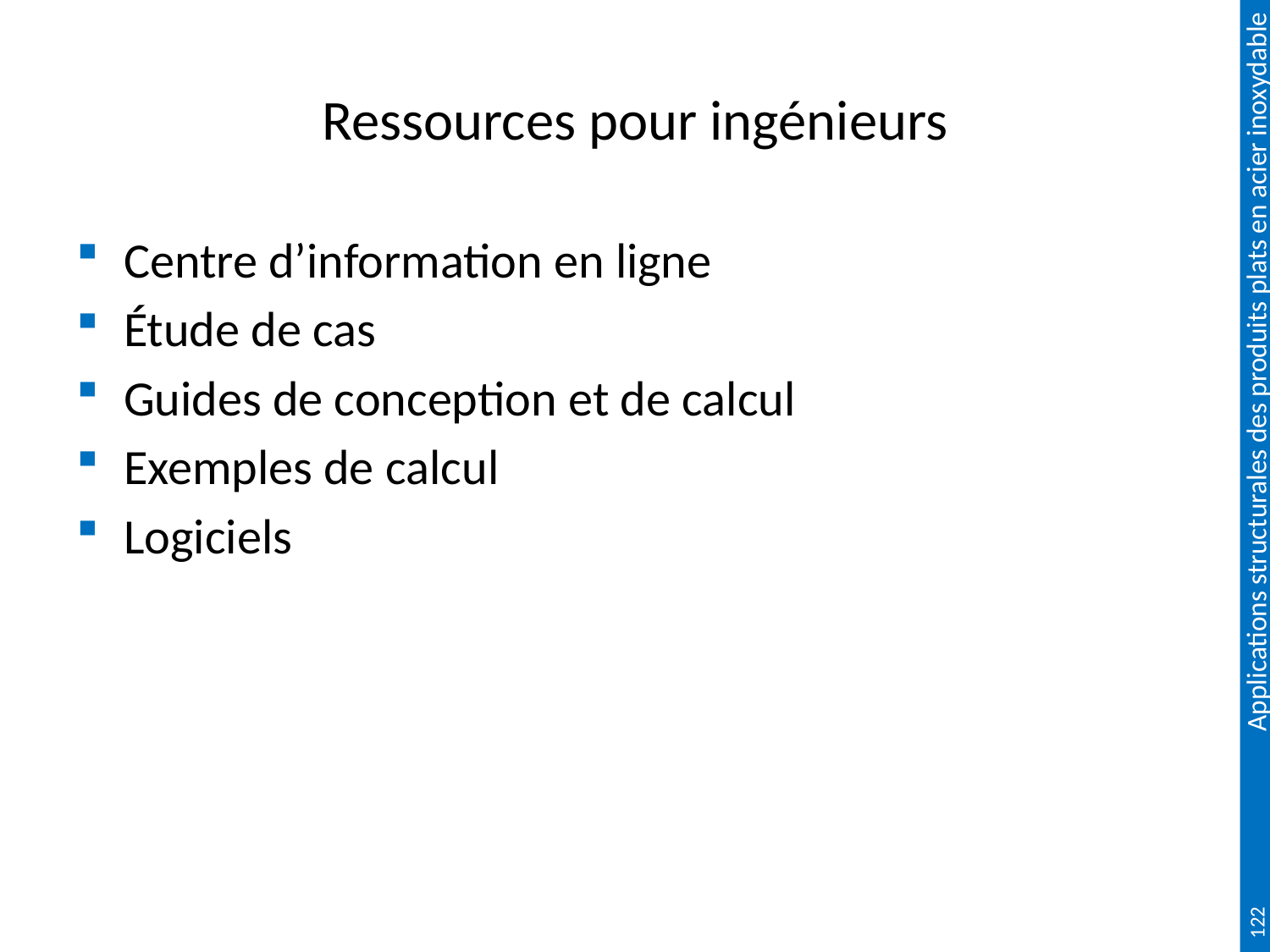

# Ressources pour ingénieurs
Centre d’information en ligne
Étude de cas
Guides de conception et de calcul
Exemples de calcul
Logiciels
122